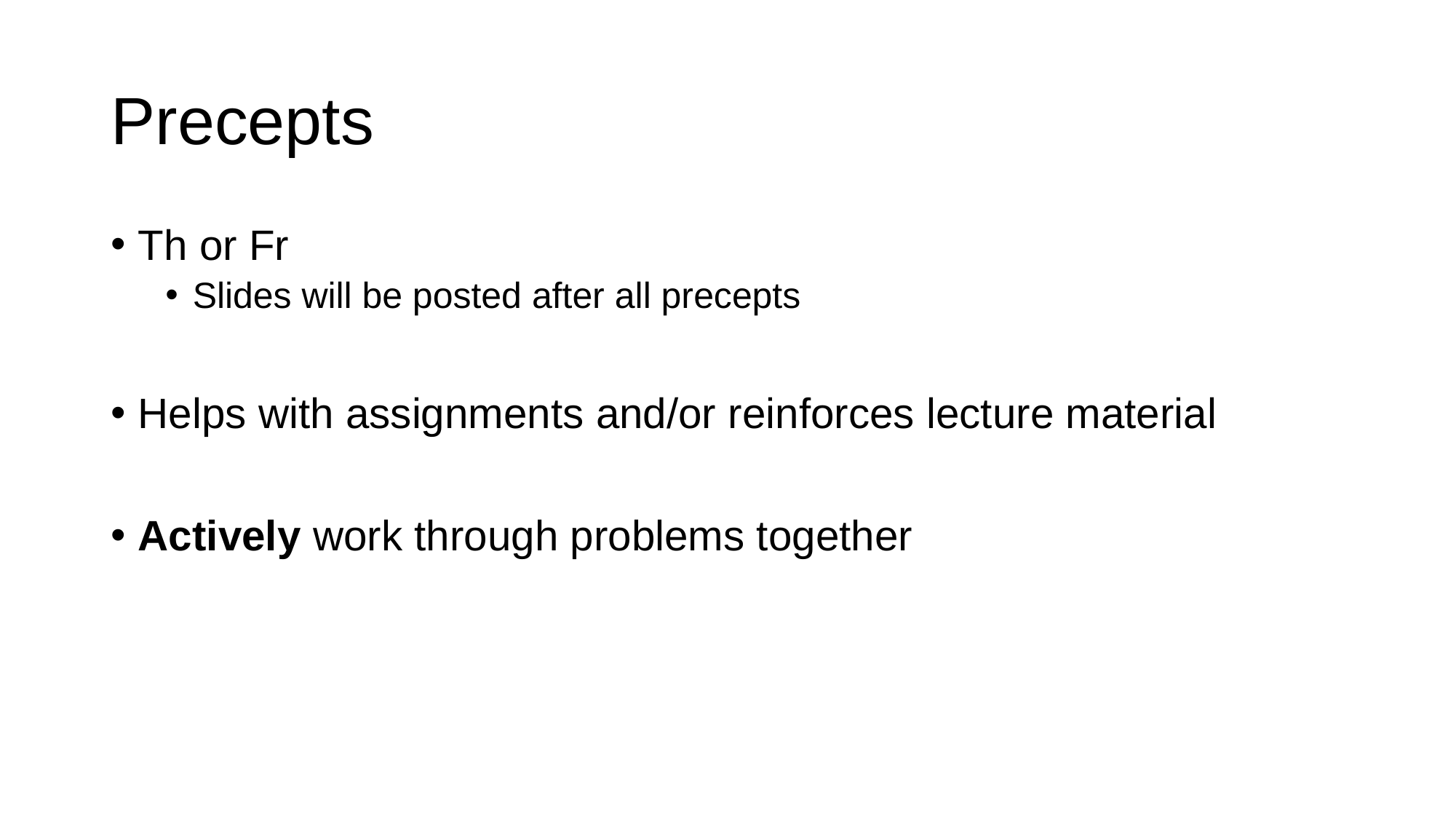

# Precepts
Th or Fr
Slides will be posted after all precepts

Helps with assignments and/or reinforces lecture material

Actively work through problems together